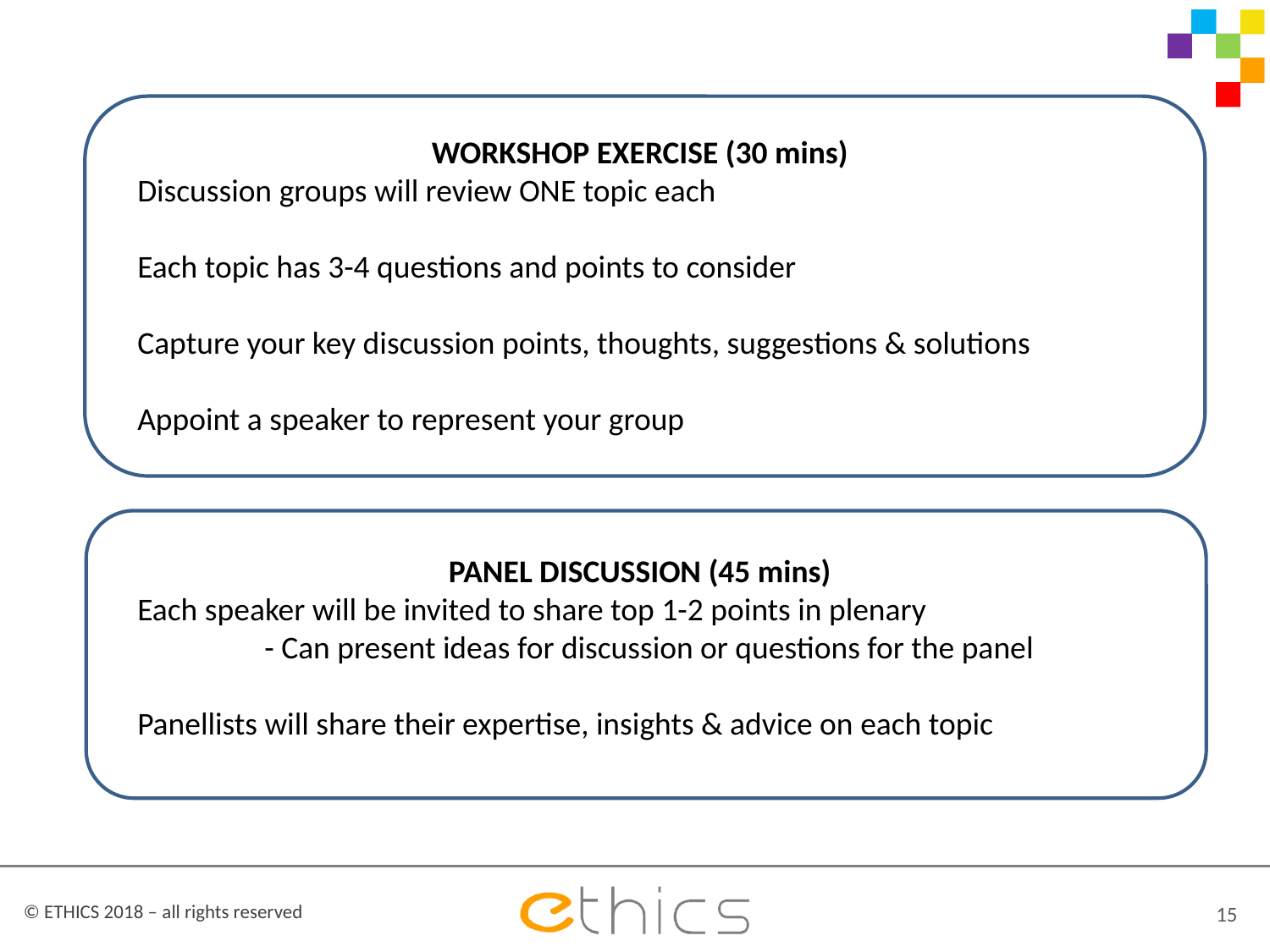

WORKSHOP EXERCISE (30 mins)
Discussion groups will review ONE topic each

Each topic has 3-4 questions and points to consider

Capture your key discussion points, thoughts, suggestions & solutions

Appoint a speaker to represent your group

PANEL DISCUSSION (45 mins)
Each speaker will be invited to share top 1-2 points in plenary
	- Can present ideas for discussion or questions for the panel

Panellists will share their expertise, insights & advice on each topic